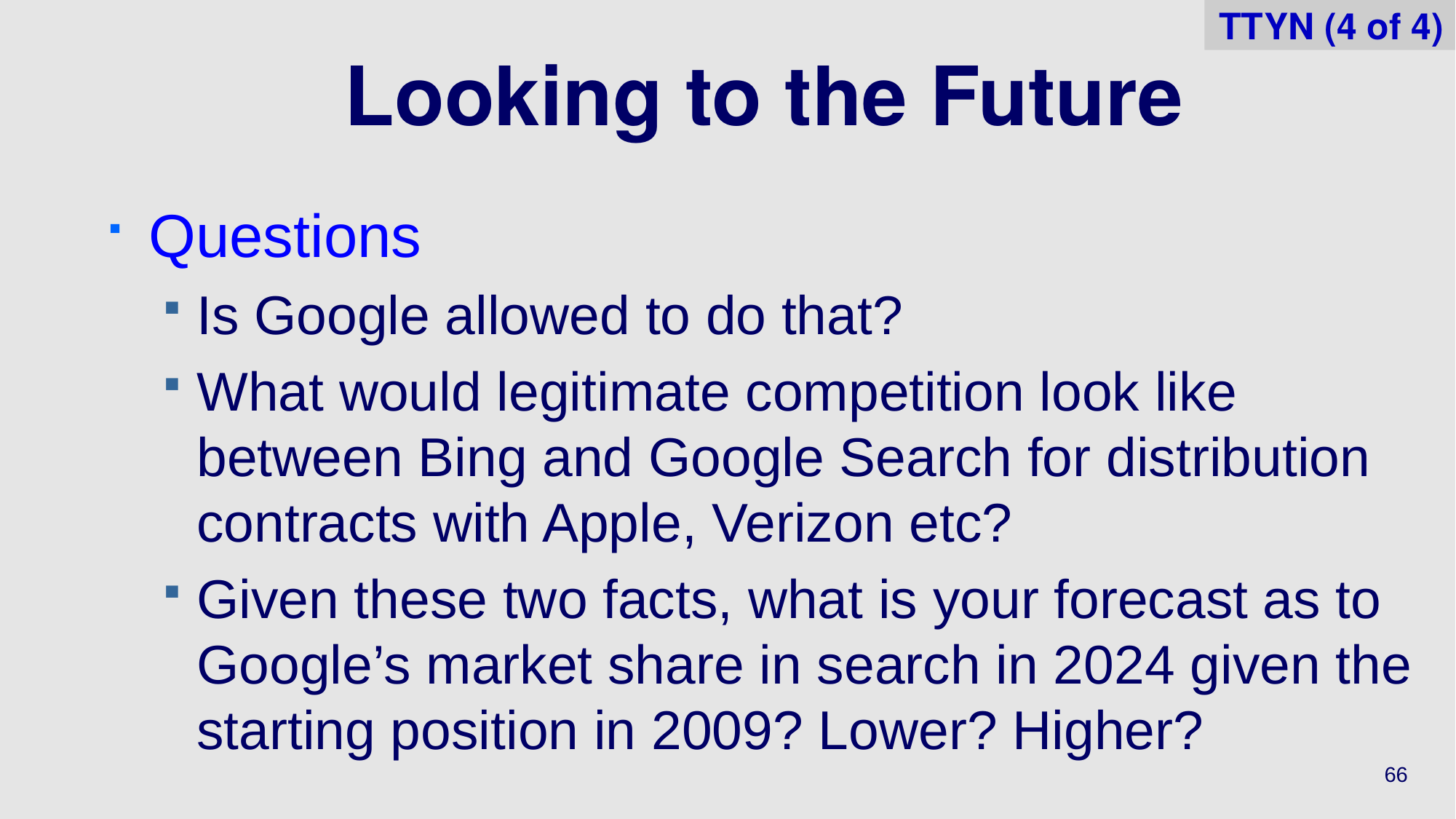

TTYN (4 of 4)
# Looking to the Future
Questions
Is Google allowed to do that?
What would legitimate competition look like between Bing and Google Search for distribution contracts with Apple, Verizon etc?
Given these two facts, what is your forecast as to Google’s market share in search in 2024 given the starting position in 2009? Lower? Higher?

66